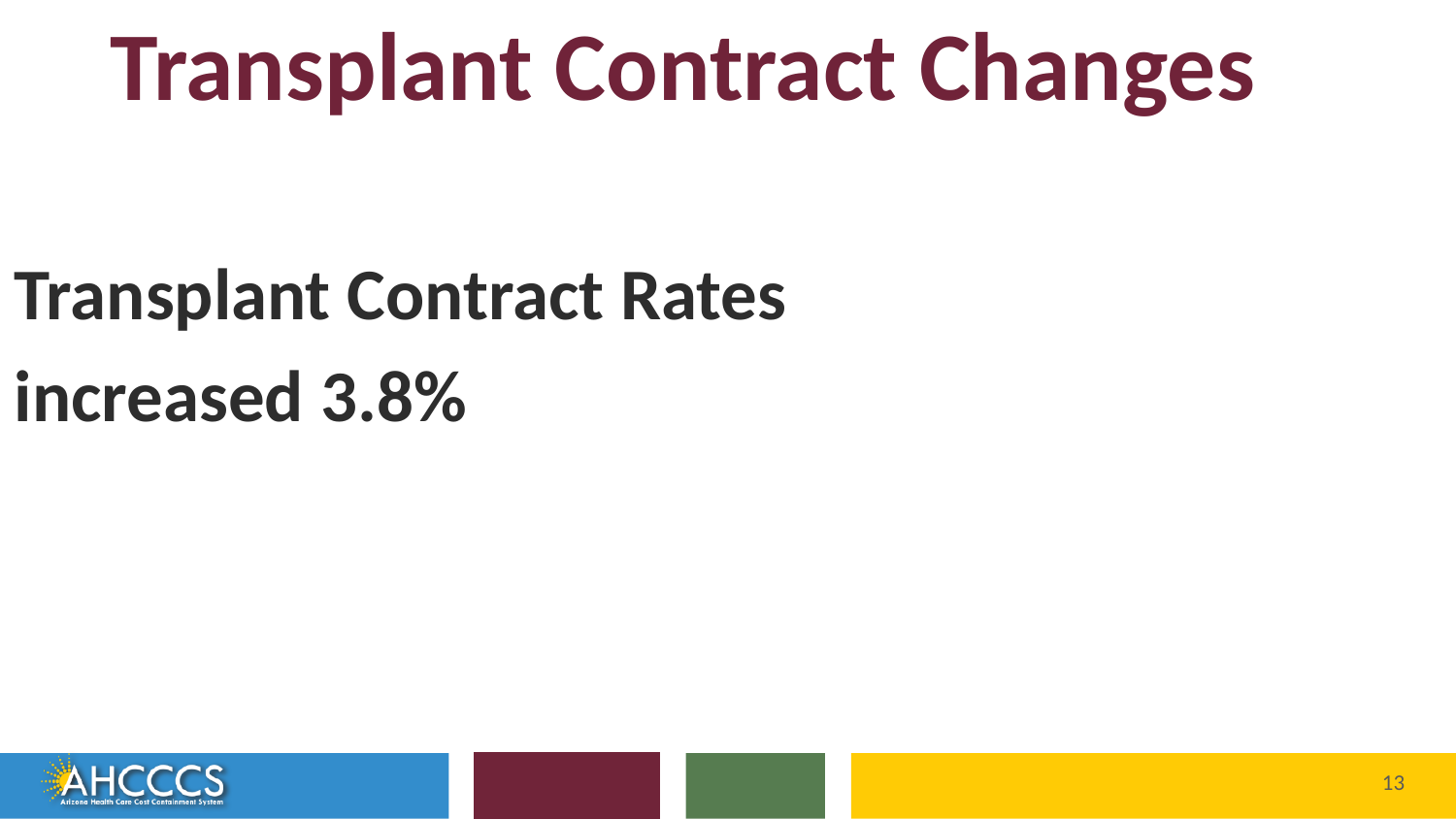

# Transplant Contract Changes
Transplant Contract Rates
increased 3.8%